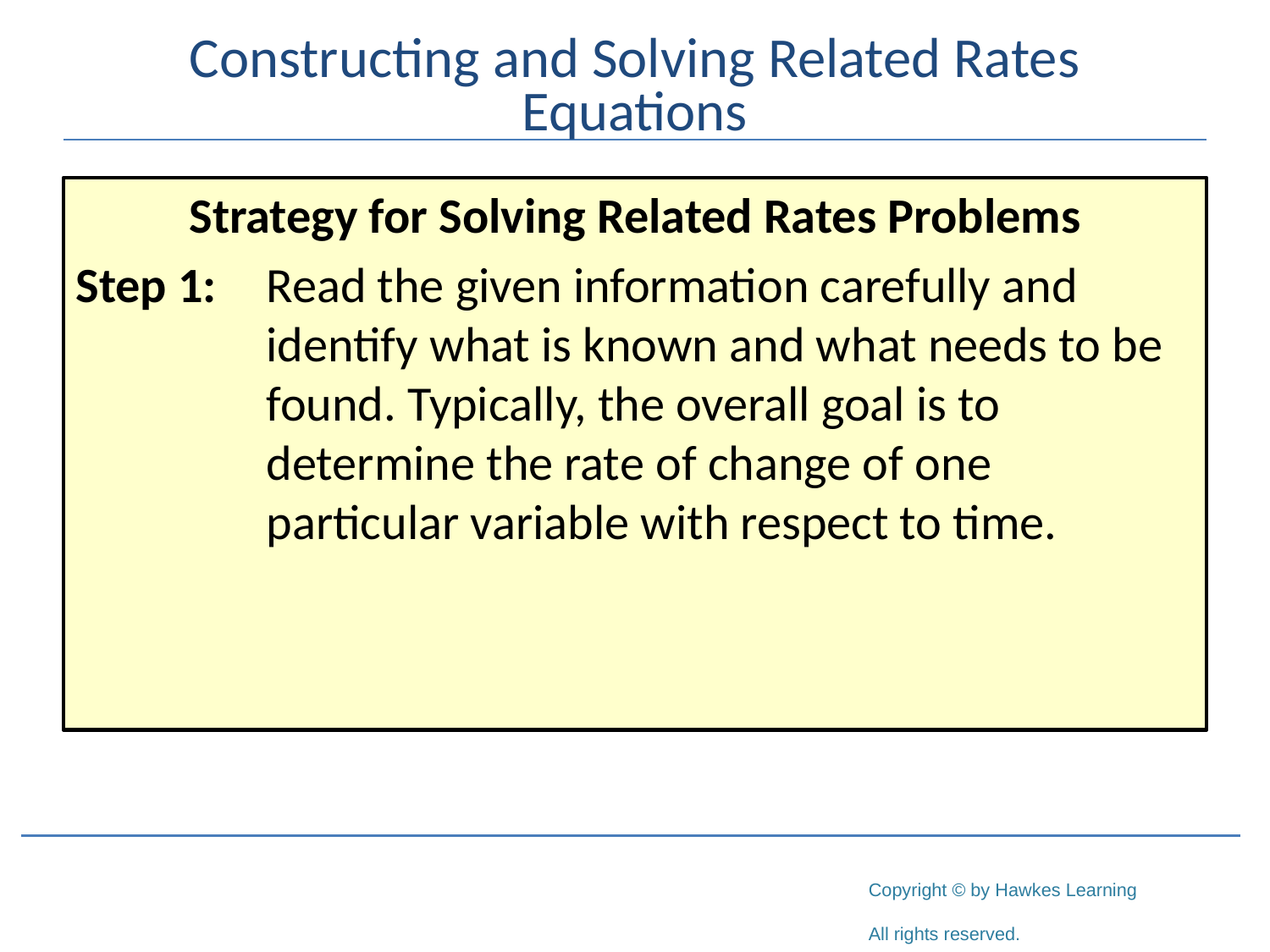

# Constructing and Solving Related Rates Equations
Strategy for Solving Related Rates Problems
Step 1:	Read the given information carefully and identify what is known and what needs to be found. Typically, the overall goal is to determine the rate of change of one particular variable with respect to time.